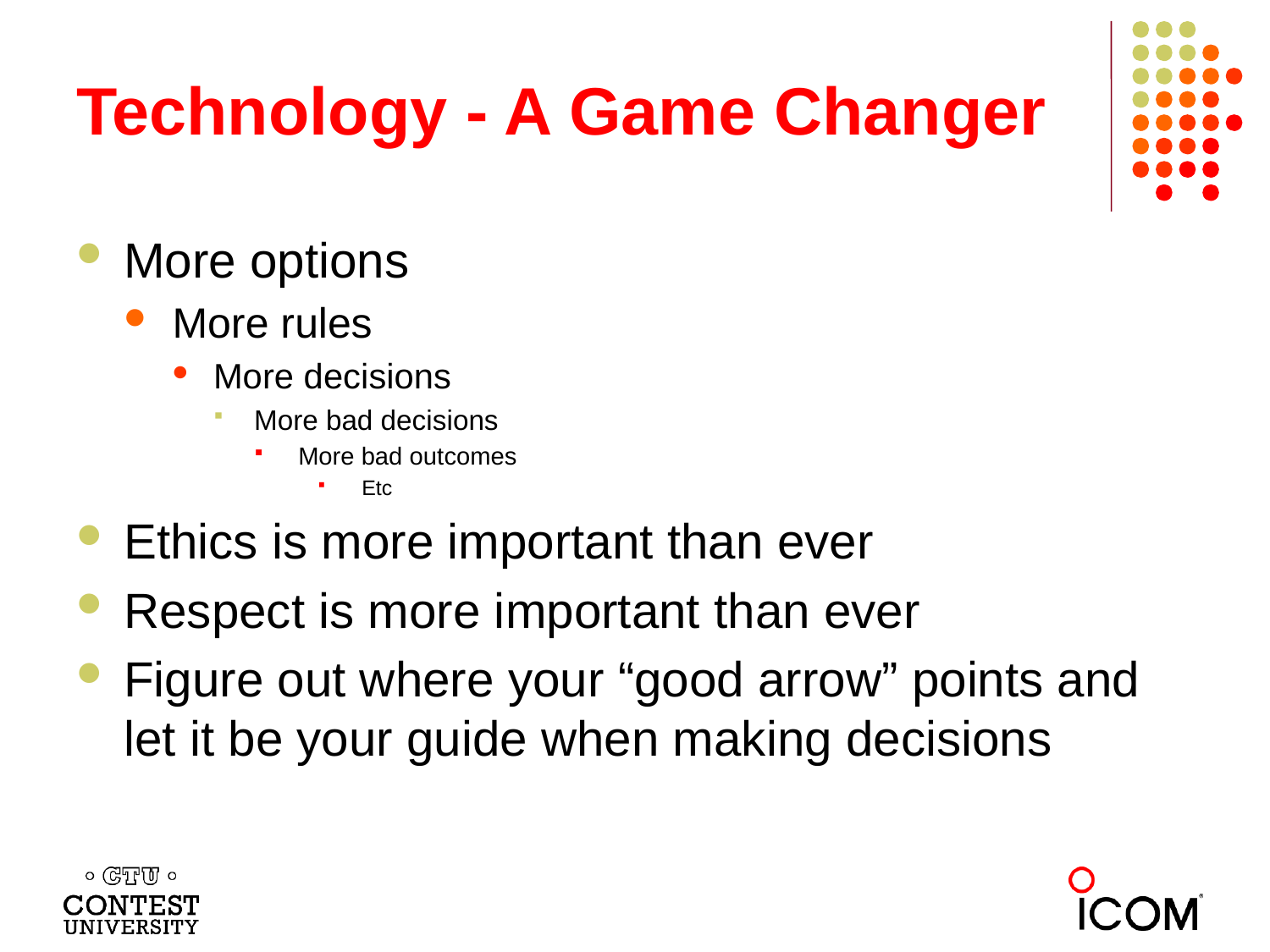

# Technology - A Game Changer
More options
More rules
More decisions
More bad decisions
More bad outcomes
Etc
Ethics is more important than ever
Respect is more important than ever
Figure out where your “good arrow” points and let it be your guide when making decisions